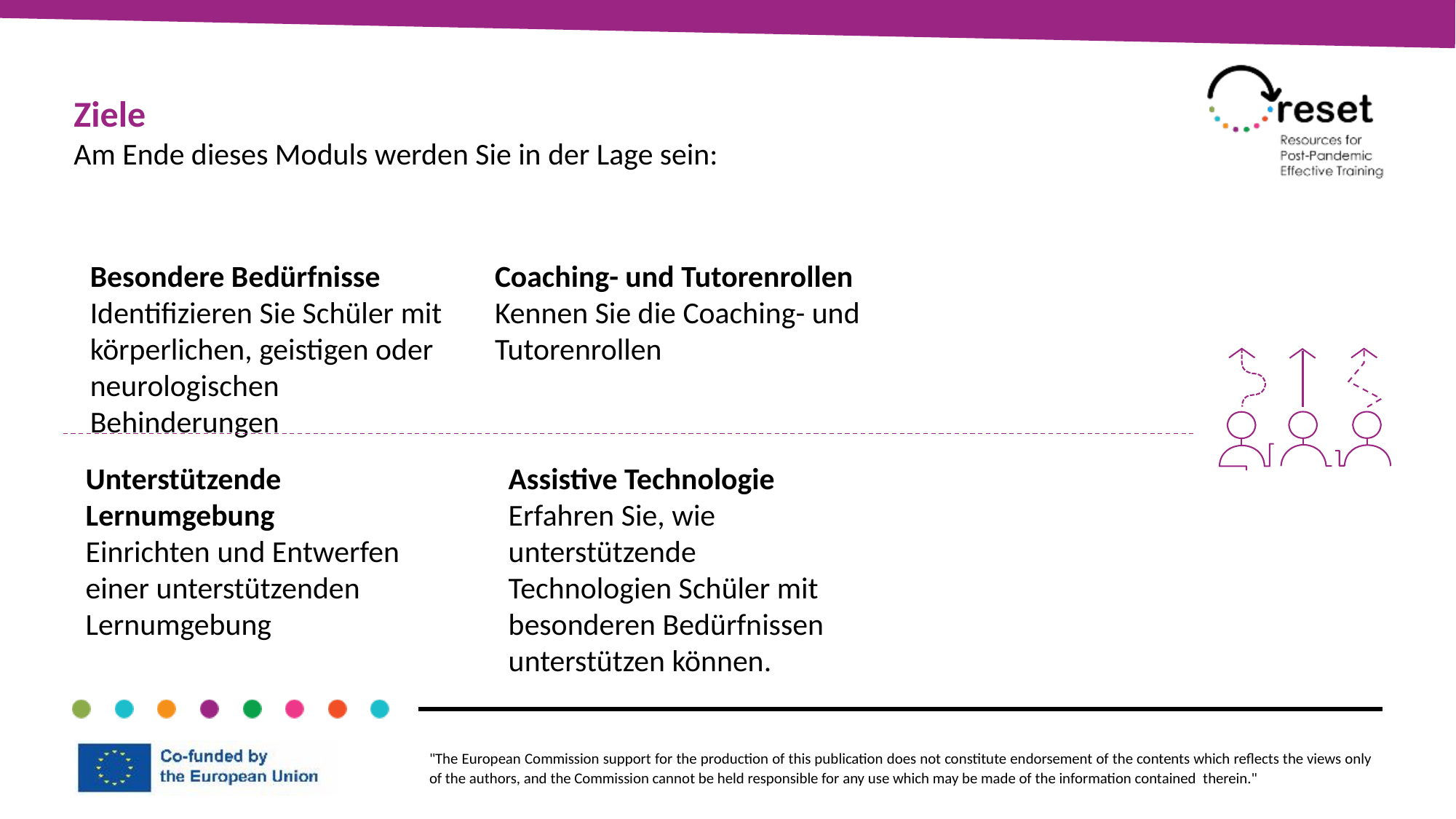

Ziele
Am Ende dieses Moduls werden Sie in der Lage sein:
Besondere Bedürfnisse
Identifizieren Sie Schüler mit körperlichen, geistigen oder neurologischen Behinderungen
Coaching- und Tutorenrollen
Kennen Sie die Coaching- und Tutorenrollen

Unterstützende Lernumgebung
Einrichten und Entwerfen einer unterstützenden Lernumgebung

Assistive Technologie
Erfahren Sie, wie unterstützende Technologien Schüler mit besonderen Bedürfnissen unterstützen können.